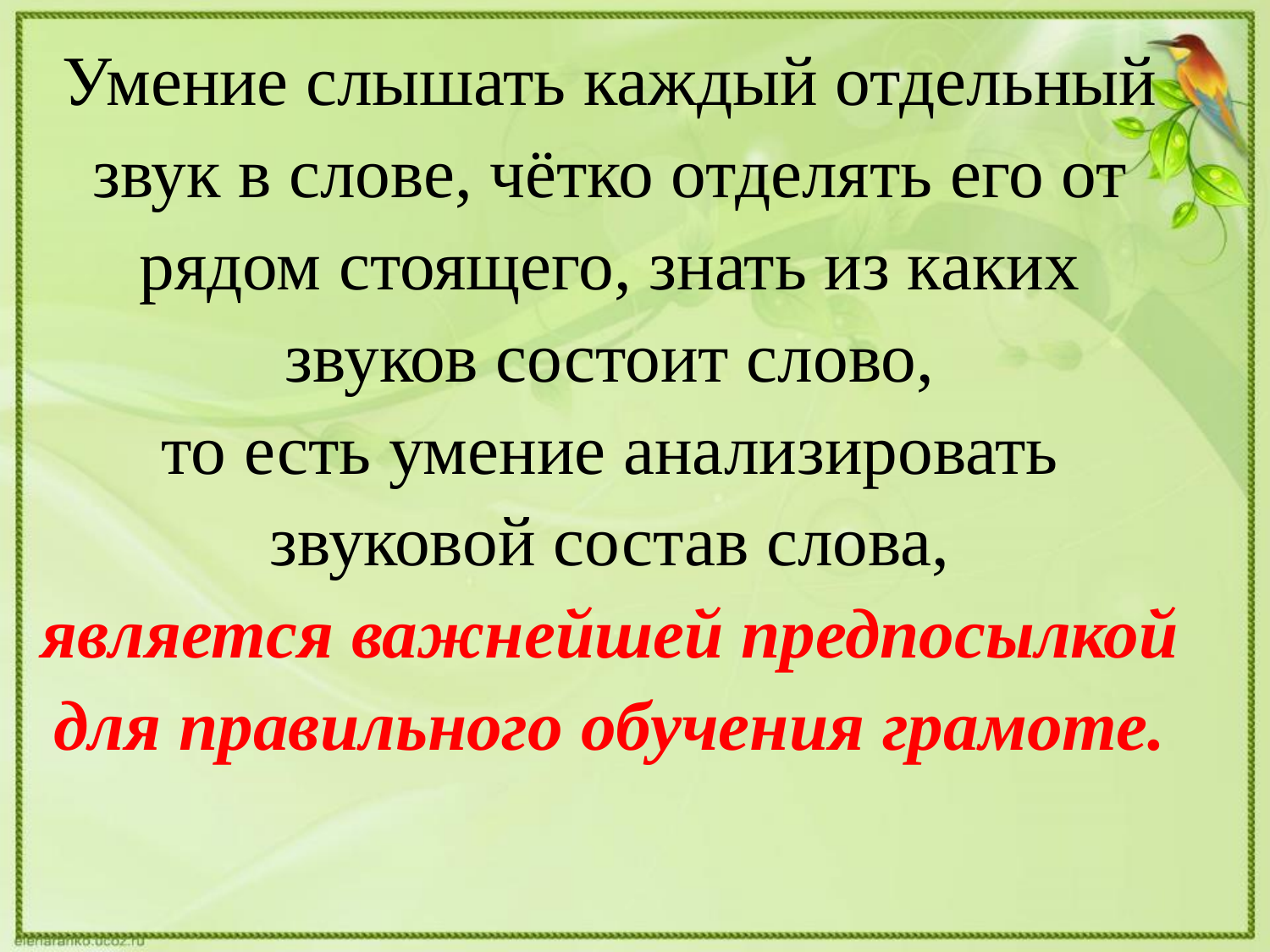

Умение слышать каждый отдельный
звук в слове, чётко отделять его от
рядом стоящего, знать из каких
звуков состоит слово,
то есть умение анализировать
звуковой состав слова,
является важнейшей предпосылкой
для правильного обучения грамоте.